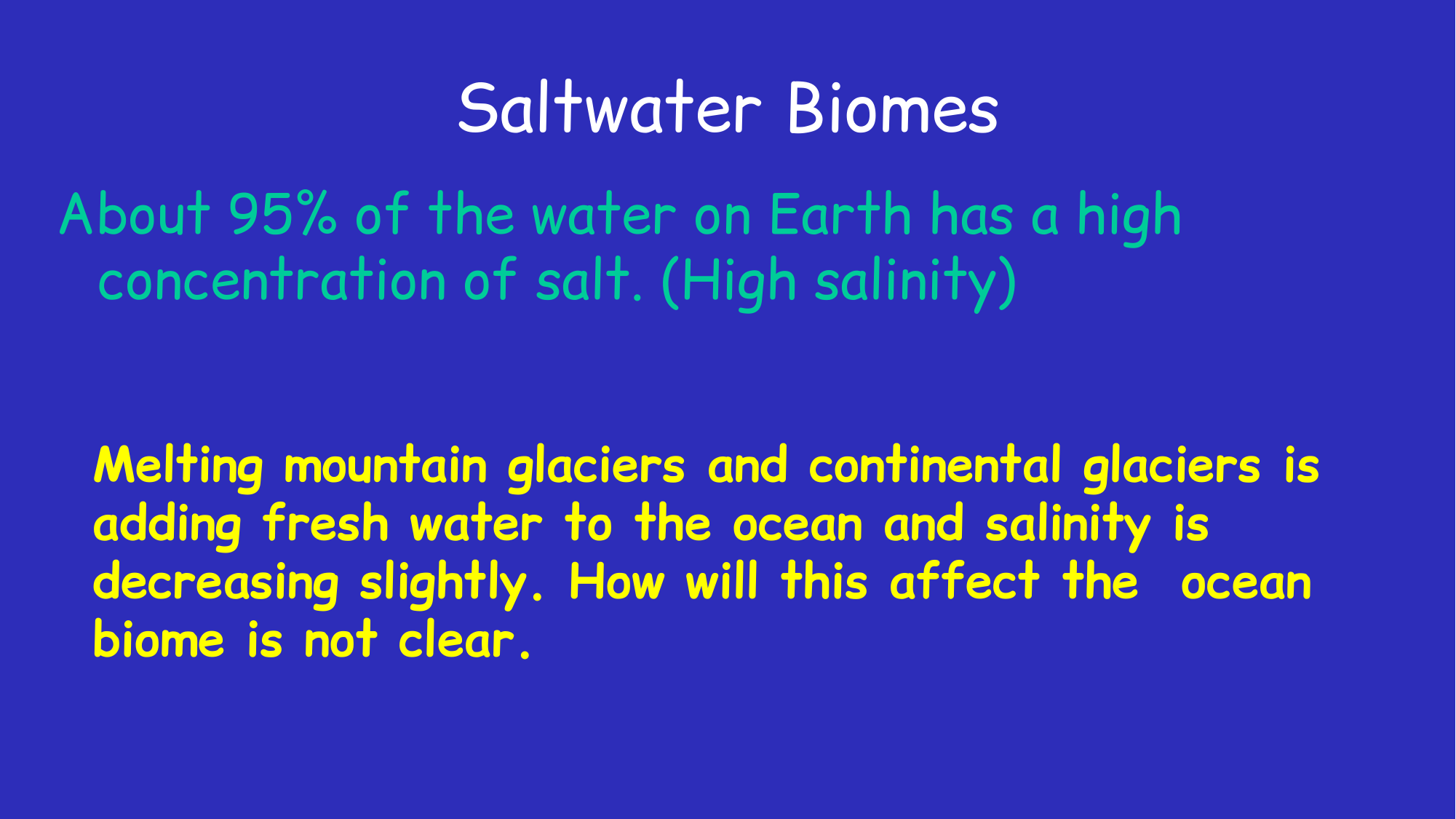

# Saltwater Biomes
About 95% of the water on Earth has a high concentration of salt. (High salinity)

Melting mountain glaciers and continental glaciers is adding fresh water to the ocean and salinity is decreasing slightly. How will this affect the  ocean biome is not clear.